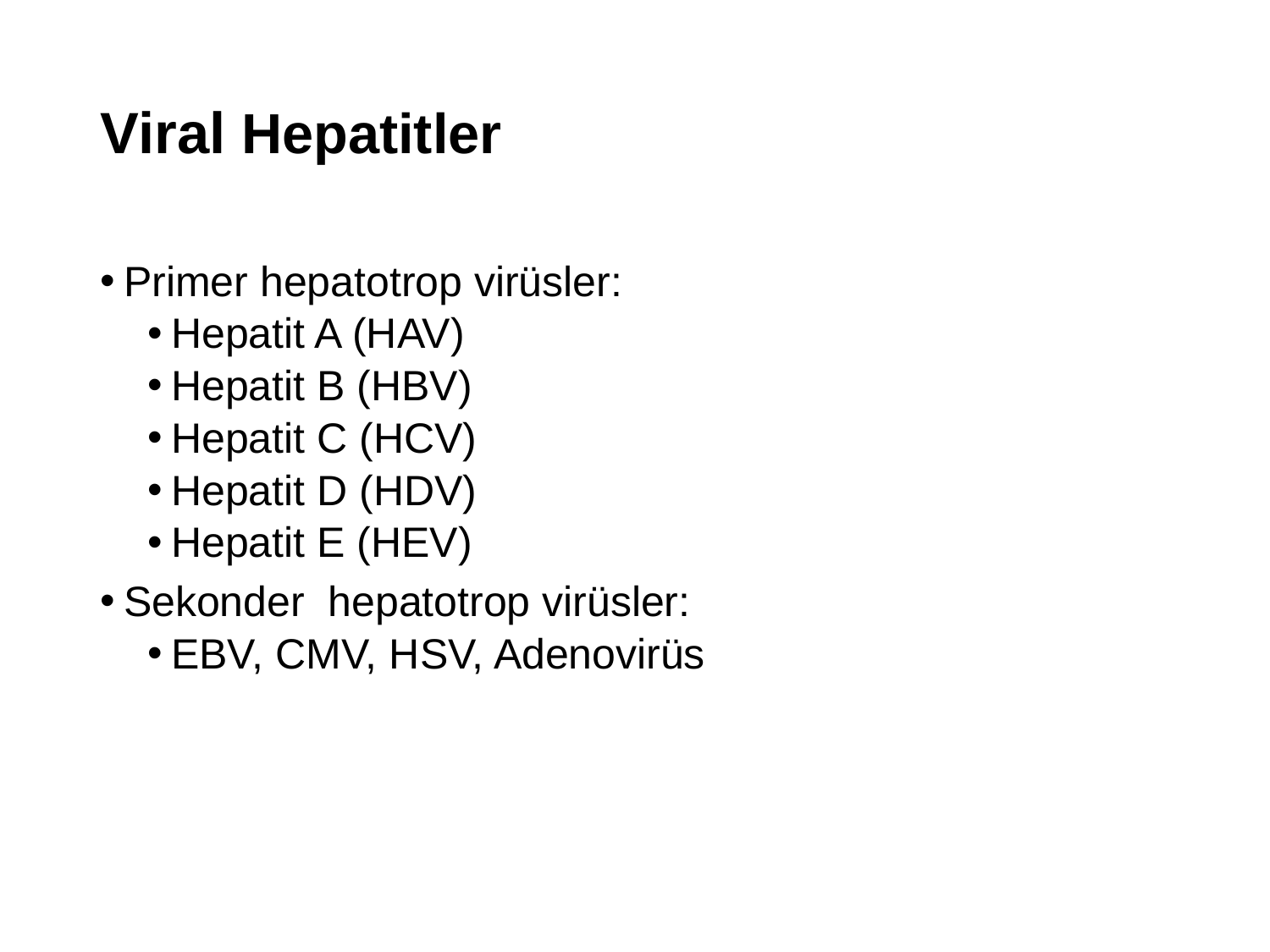

# Viral Hepatitler
Primer hepatotrop virüsler:
Hepatit A (HAV)
Hepatit B (HBV)
Hepatit C (HCV)
Hepatit D (HDV)
Hepatit E (HEV)
Sekonder  hepatotrop virüsler:
EBV, CMV, HSV, Adenovirüs